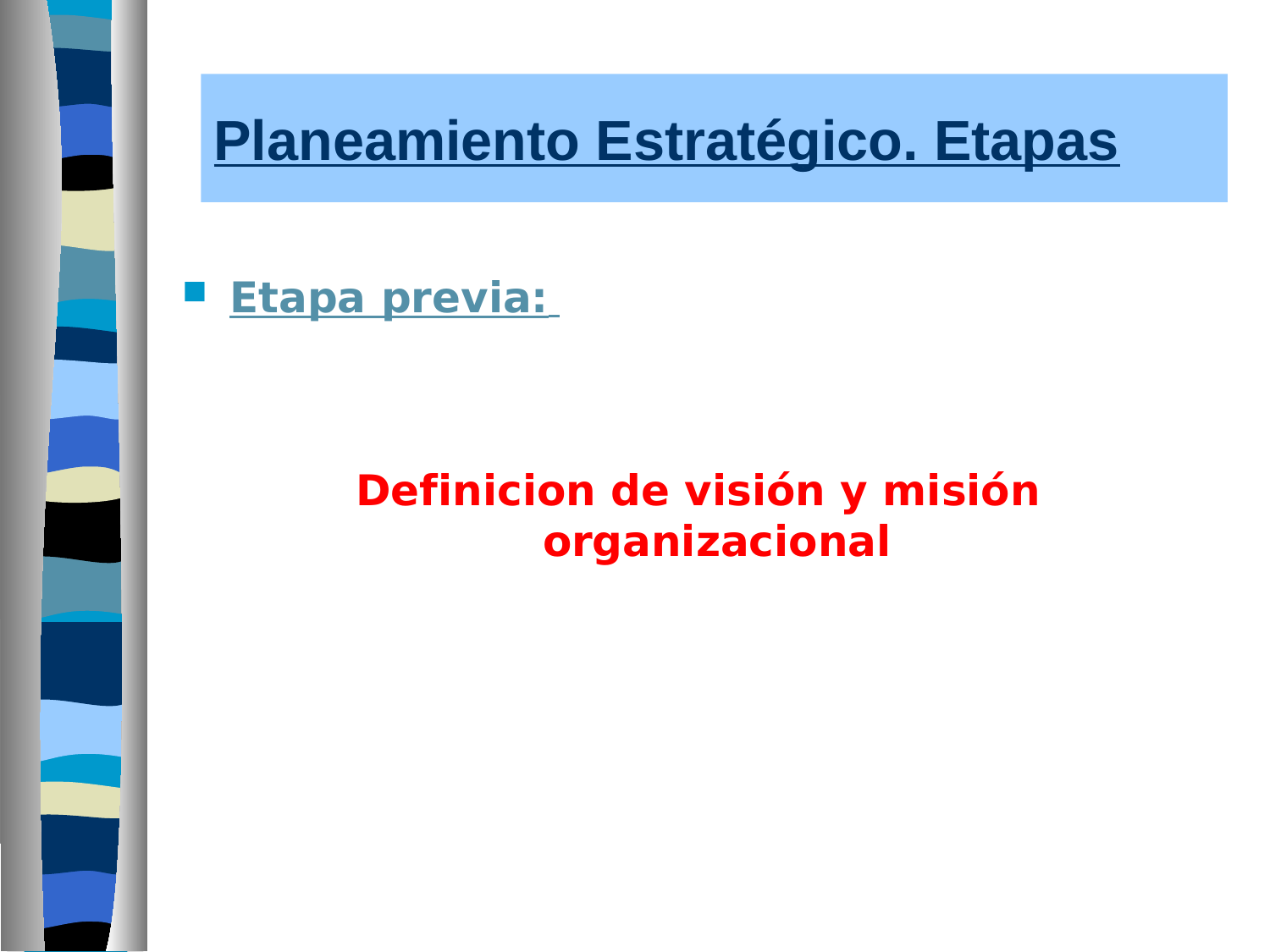

Planeamiento Estratégico. Etapas
Etapa previa:

 Definicion de visión y misión organizacional